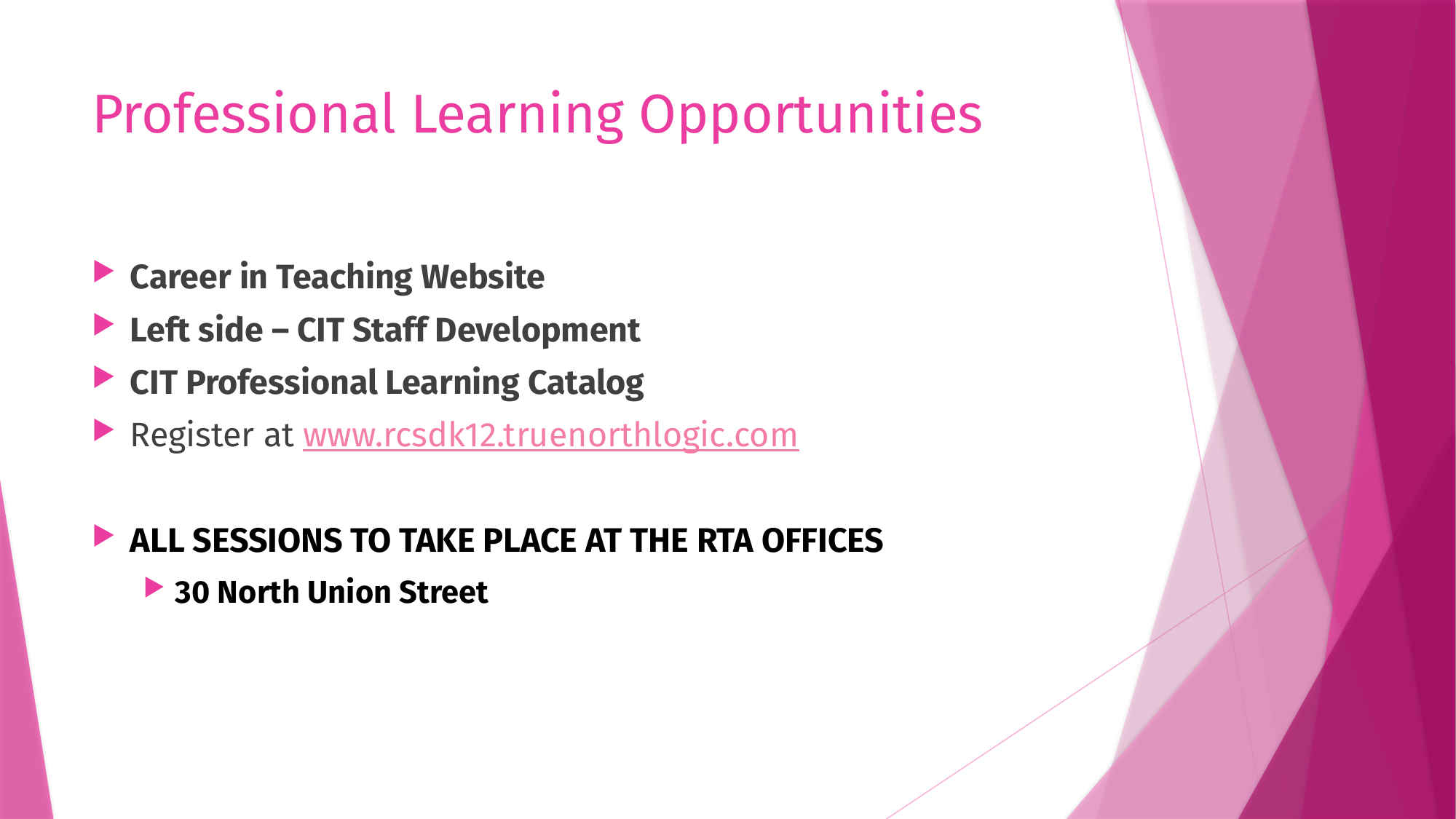

# Professional Learning Opportunities
Career in Teaching Website
Left side – CIT Staff Development
CIT Professional Learning Catalog
Register at www.rcsdk12.truenorthlogic.com

ALL SESSIONS TO TAKE PLACE AT THE RTA OFFICES
30 North Union Street